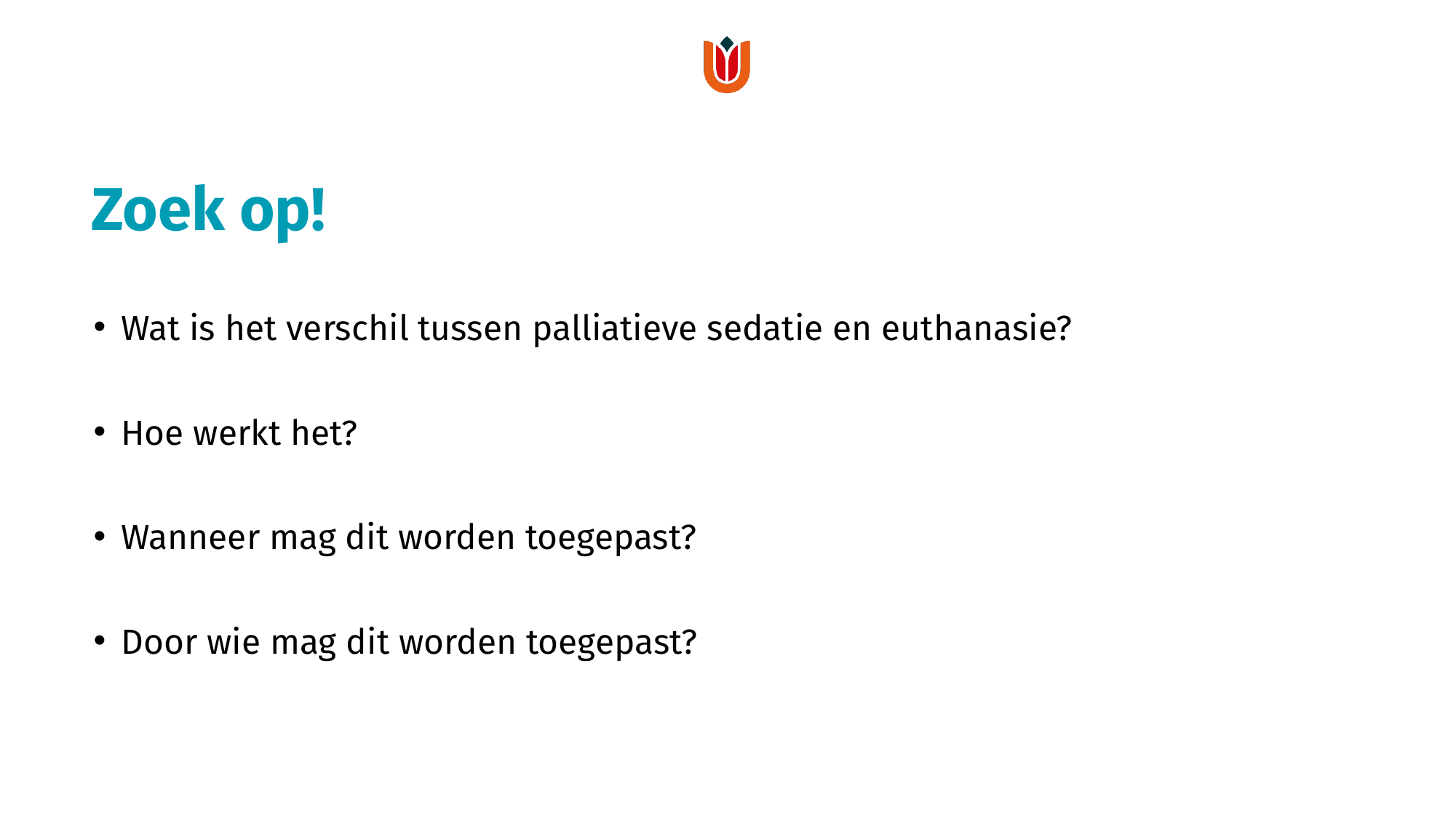

# Zoek op!
Wat is het verschil tussen palliatieve sedatie en euthanasie?

Hoe werkt het?

Wanneer mag dit worden toegepast?

Door wie mag dit worden toegepast?